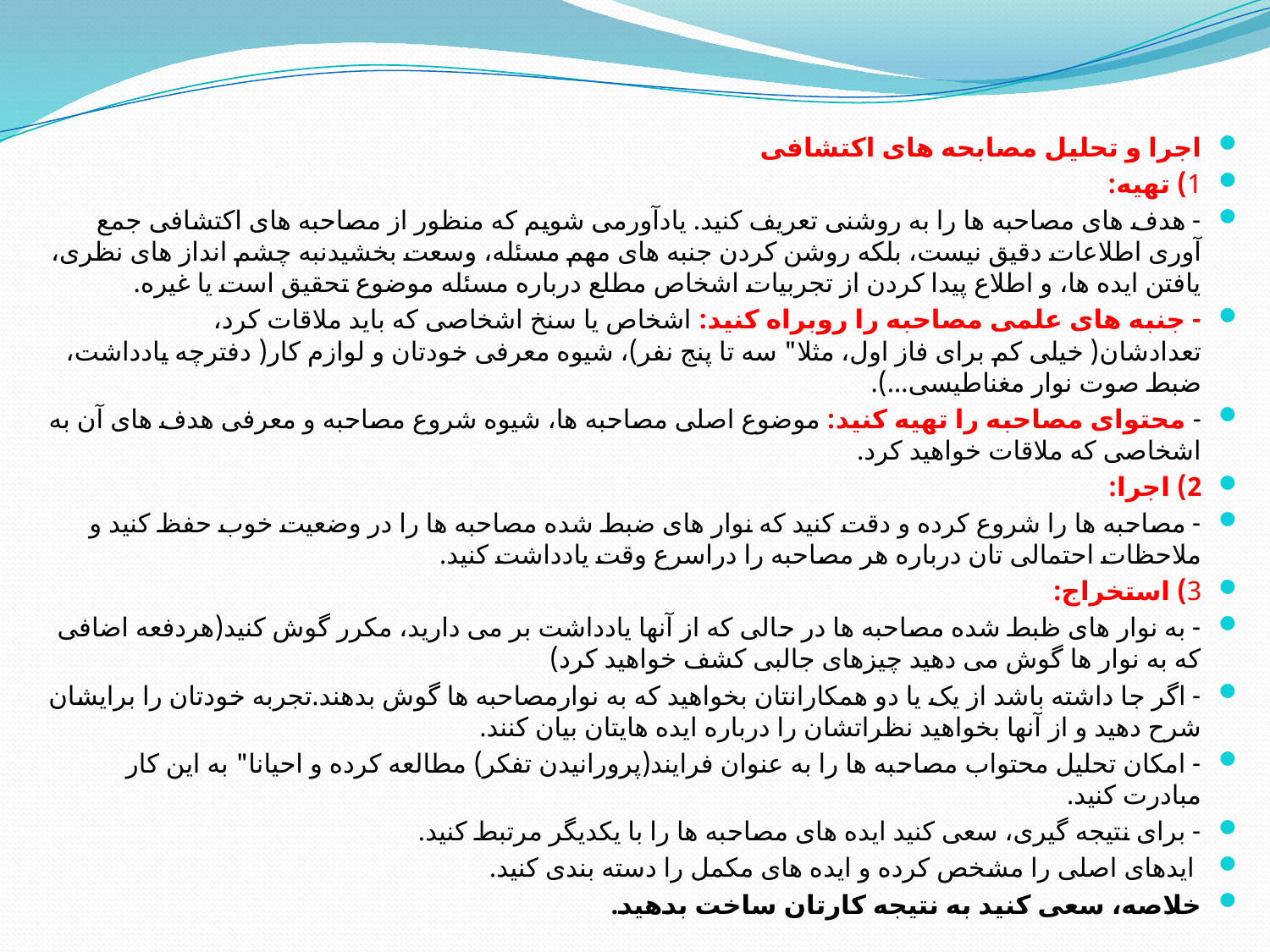

اجرا و تحلیل مصابحه های اکتشافی
1) تهیه:
- هدف های مصاحبه ها را به روشنی تعریف کنید. یادآورمی شویم که منظور از مصاحبه های اکتشافی جمع آوری اطلاعات دقیق نیست، بلکه روشن کردن جنبه های مهم مسئله، وسعت بخشیدنبه چشم انداز های نظری، یافتن ایده ها، و اطلاع پیدا کردن از تجربیات اشخاص مطلع درباره مسئله موضوع تحقیق است یا غیره.
- جنبه های علمی مصاحبه را روبراه کنید: اشخاص یا سنخ اشخاصی که باید ملاقات کرد، تعدادشان( خیلی کم برای فاز اول، مثلا" سه تا پنج نفر)، شیوه معرفی خودتان و لوازم کار( دفترچه یادداشت، ضبط صوت نوار مغناطیسی...).
- محتوای مصاحبه را تهیه کنید: موضوع اصلی مصاحبه ها، شیوه شروع مصاحبه و معرفی هدف های آن به اشخاصی که ملاقات خواهید کرد.
2) اجرا:
- مصاحبه ها را شروع کرده و دقت کنید که نوار های ضبط شده مصاحبه ها را در وضعیت خوب حفظ کنید و ملاحظات احتمالی تان درباره هر مصاحبه را دراسرع وقت یادداشت کنید.
3) استخراج:
- به نوار های ظبط شده مصاحبه ها در حالی که از آنها یادداشت بر می دارید، مکرر گوش کنید(هردفعه اضافی که به نوار ها گوش می دهید چیزهای جالبی کشف خواهید کرد)
- اگر جا داشته باشد از یک یا دو همکارانتان بخواهید که به نوارمصاحبه ها گوش بدهند.تجربه خودتان را برایشان شرح دهید و از آنها بخواهید نظراتشان را درباره ایده هایتان بیان کنند.
- امکان تحلیل محتواب مصاحبه ها را به عنوان فرایند(پرورانیدن تفکر) مطالعه کرده و احیانا" به این کار مبادرت کنید.
- برای نتیجه گیری، سعی کنید ایده های مصاحبه ها را با یکدیگر مرتبط کنید.
 ایدهای اصلی را مشخص کرده و ایده های مکمل را دسته بندی کنید.
خلاصه، سعی کنید به نتیجه کارتان ساخت بدهید.